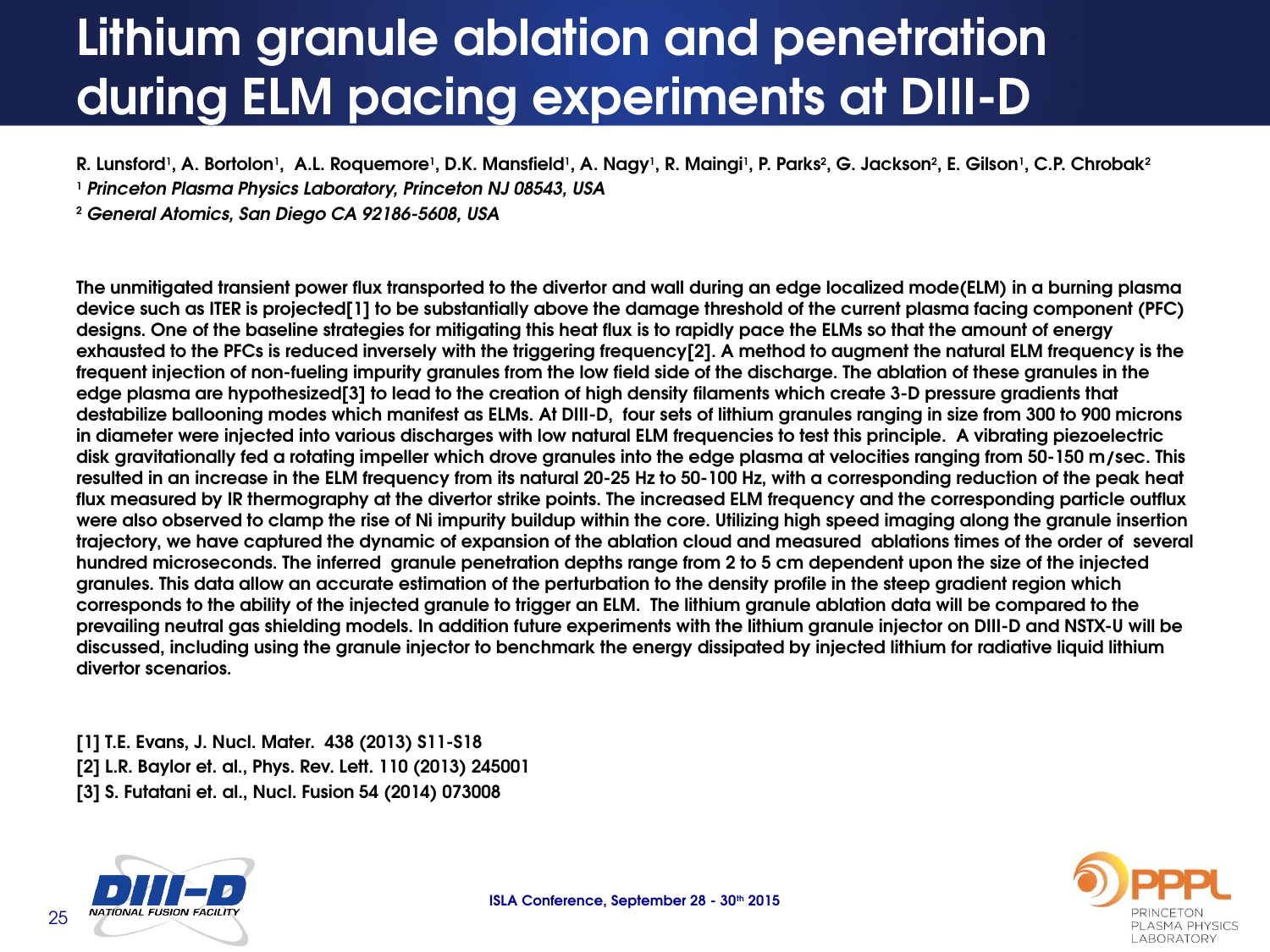

Lithium granule ablation and penetration during ELM pacing experiments at DIII-D

R. Lunsford1, A. Bortolon1,  A.L. Roquemore1, D.K. Mansfield1, A. Nagy1, R. Maingi1, P. Parks2, G. Jackson2, E. Gilson1, C.P. Chrobak2
1 Princeton Plasma Physics Laboratory, Princeton NJ 08543, USA
2 General Atomics, San Diego CA 92186-5608, USA

The unmitigated transient power flux transported to the divertor and wall during an edge localized mode(ELM) in a burning plasma device such as ITER is projected[1] to be substantially above the damage threshold of the current plasma facing component (PFC) designs. One of the baseline strategies for mitigating this heat flux is to rapidly pace the ELMs so that the amount of energy exhausted to the PFCs is reduced inversely with the triggering frequency[2]. A method to augment the natural ELM frequency is the frequent injection of non-fueling impurity granules from the low field side of the discharge. The ablation of these granules in the edge plasma are hypothesized[3] to lead to the creation of high density filaments which create 3-D pressure gradients that destabilize ballooning modes which manifest as ELMs. At DIII-D,  four sets of lithium granules ranging in size from 300 to 900 microns in diameter were injected into various discharges with low natural ELM frequencies to test this principle.  A vibrating piezoelectric disk gravitationally fed a rotating impeller which drove granules into the edge plasma at velocities ranging from 50-150 m/sec. This resulted in an increase in the ELM frequency from its natural 20-25 Hz to 50-100 Hz, with a corresponding reduction of the peak heat flux measured by IR thermography at the divertor strike points. The increased ELM frequency and the corresponding particle outflux were also observed to clamp the rise of Ni impurity buildup within the core. Utilizing high speed imaging along the granule insertion trajectory, we have captured the dynamic of expansion of the ablation cloud and measured  ablations times of the order of  several hundred microseconds. The inferred  granule penetration depths range from 2 to 5 cm dependent upon the size of the injected granules. This data allow an accurate estimation of the perturbation to the density profile in the steep gradient region which corresponds to the ability of the injected granule to trigger an ELM.  The lithium granule ablation data will be compared to the prevailing neutral gas shielding models. In addition future experiments with the lithium granule injector on DIII-D and NSTX-U will be discussed, including using the granule injector to benchmark the energy dissipated by injected lithium for radiative liquid lithium divertor scenarios.

[1] T.E. Evans, J. Nucl. Mater.  438 (2013) S11-S18
[2] L.R. Baylor et. al., Phys. Rev. Lett. 110 (2013) 245001
[3] S. Futatani et. al., Nucl. Fusion 54 (2014) 073008